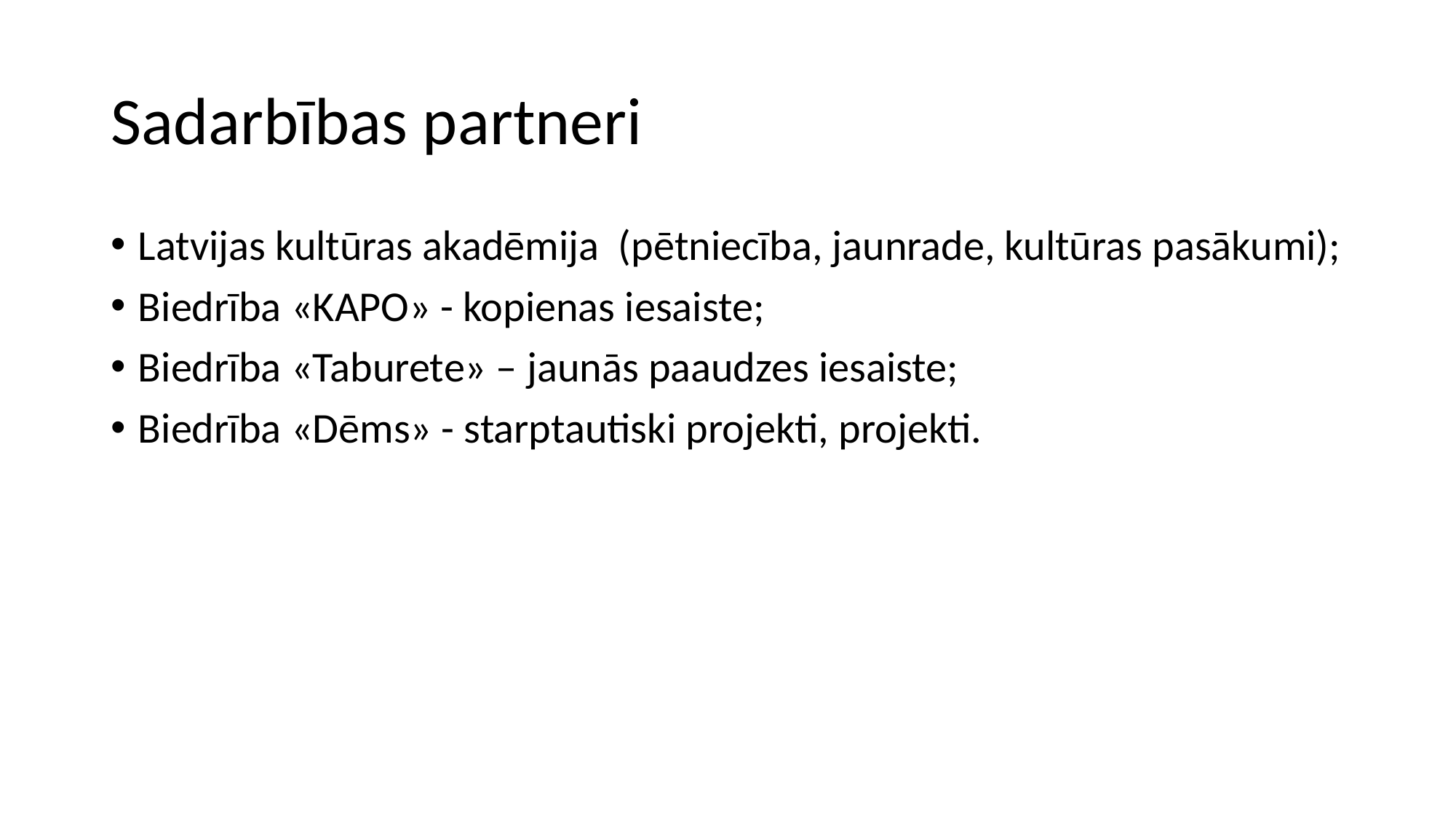

# Sadarbības partneri
Latvijas kultūras akadēmija  (pētniecība, jaunrade, kultūras pasākumi);
Biedrība «KAPO» - kopienas iesaiste;
Biedrība «Taburete» – jaunās paaudzes iesaiste;
Biedrība «Dēms» - starptautiski projekti, projekti.